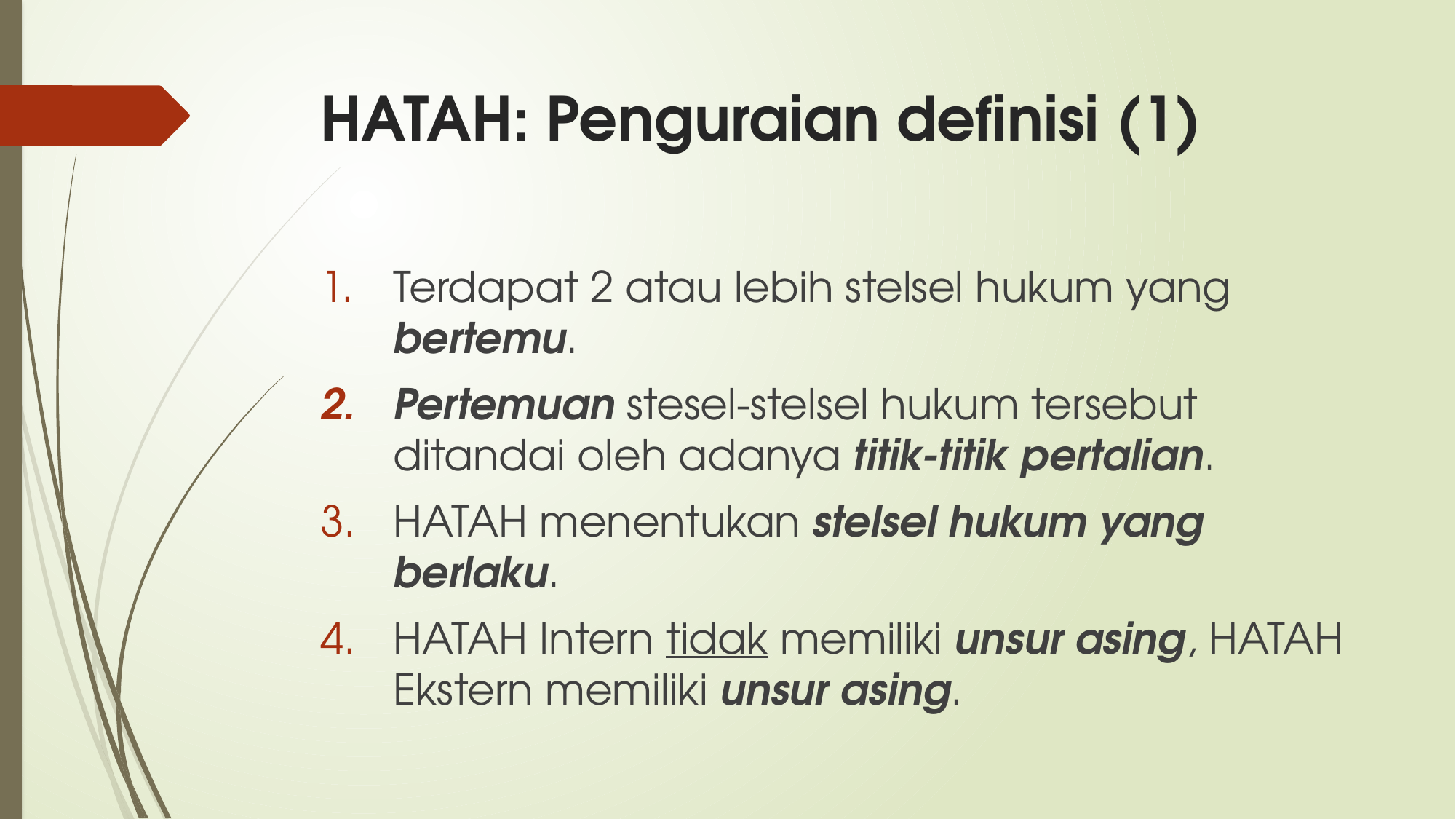

HATAH: Penguraian definisi (1)
Terdapat 2 atau lebih stelsel hukum yang bertemu.
Pertemuan stesel-stelsel hukum tersebut ditandai oleh adanya titik-titik pertalian.
HATAH menentukan stelsel hukum yang berlaku.
HATAH Intern tidak memiliki unsur asing, HATAH Ekstern memiliki unsur asing.